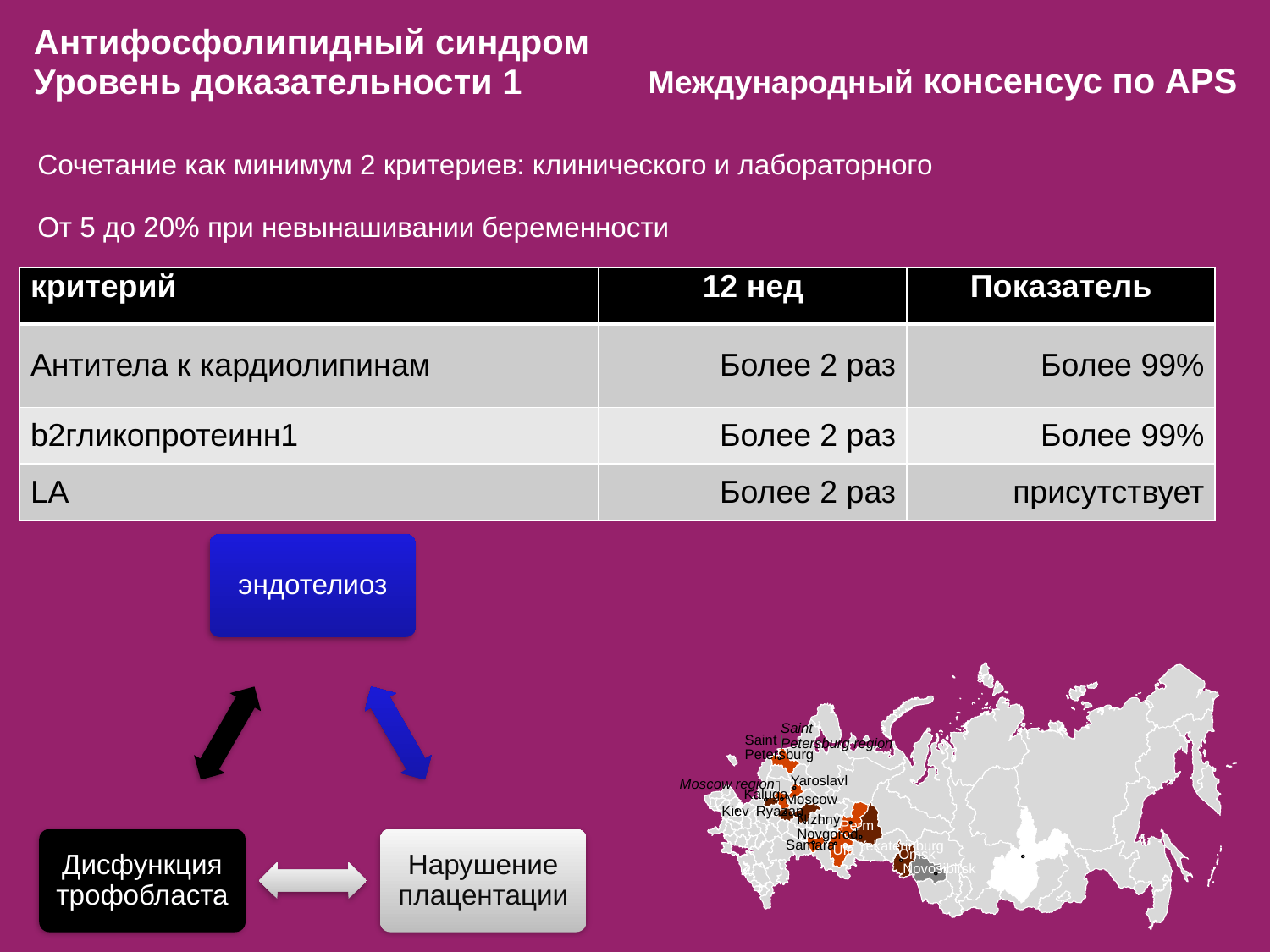

Антифосфолипидный синдром
Уровень доказательности 1
Международный консенсус по APS
Сочетание как минимум 2 критериев: клинического и лабораторного

От 5 до 20% при невынашивании беременности
| критерий | 12 нед | Показатель |
| --- | --- | --- |
| Антитела к кардиолипинам | Более 2 раз | Более 99% |
| b2гликопротеинн1 | Более 2 раз | Более 99% |
| LA | Более 2 раз | присутствует |
эндотелиоз

Нарушение плацентации

Дисфункция трофобласта

Saint
Petersburg region

Saint
Petersburg

Yaroslavl

Moscow region

Kaluga

Moscow

Kiev
Ryazan

Nizhny
Novgorod

Perm

Samara

Yekaterinburg

Ufa
Irkutsk

Omsk

Novosibirsk